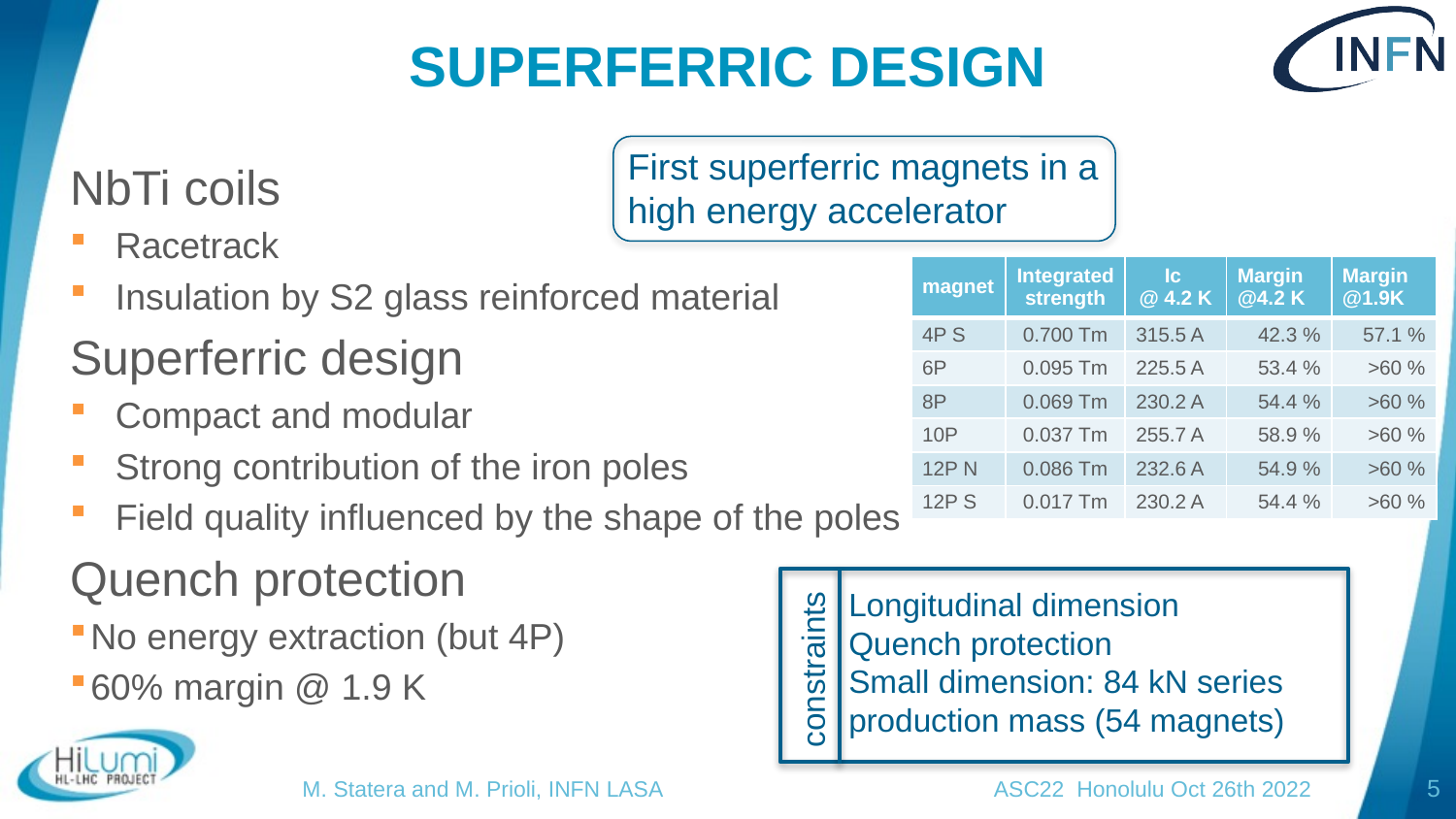

# SUPERFERRIC DESIGN
First superferric magnets in a high energy accelerator

NbTi coils
Racetrack
Insulation by S2 glass reinforced material
Superferric design
Compact and modular
Strong contribution of the iron poles
Field quality influenced by the shape of the poles
Quench protection
No energy extraction (but 4P)
60% margin @ 1.9 K

| magnet | Integrated strength | Ic @ 4.2 K | Margin @4.2 K | Margin @1.9K |
| --- | --- | --- | --- | --- |
| 4P S | 0.700 Tm | 315.5 A | 42.3 % | 57.1 % |
| 6P | 0.095 Tm | 225.5 A | 53.4 % | >60 % |
| 8P | 0.069 Tm | 230.2 A | 54.4 % | >60 % |
| 10P | 0.037 Tm | 255.7 A | 58.9 % | >60 % |
| 12P N | 0.086 Tm | 232.6 A | 54.9 % | >60 % |
| 12P S | 0.017 Tm | 230.2 A | 54.4 % | >60 % |

Longitudinal dimension
Quench protection
Small dimension: 84 kN series production mass (54 magnets)
constraints
M. Statera and M. Prioli, INFN LASA                                                     ASC22  Honolulu Oct 26th 2022
5